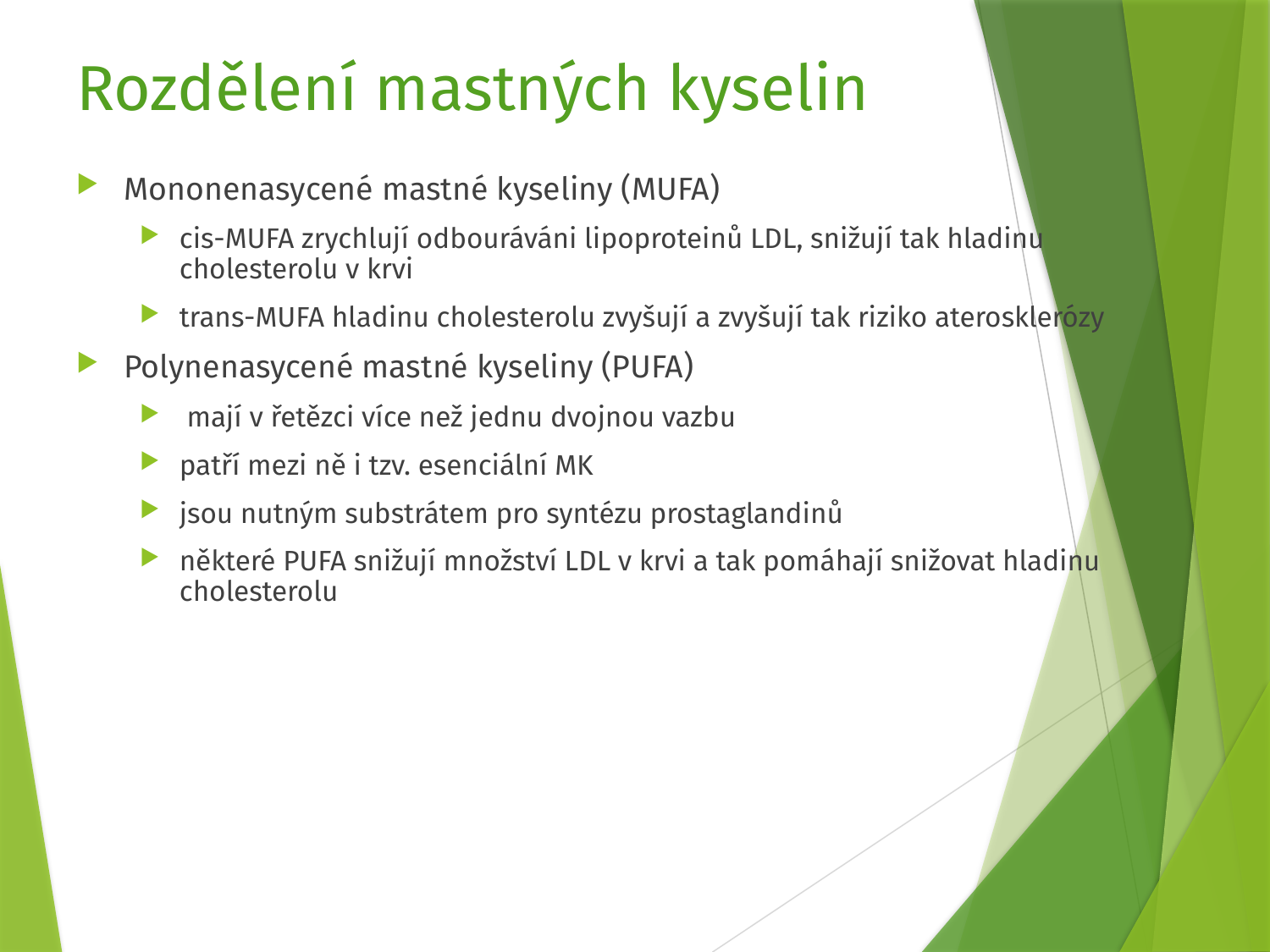

# Rozdělení mastných kyselin
Mononenasycené mastné kyseliny (MUFA)
cis-MUFA zrychlují odbouráváni lipoproteinů LDL, snižují tak hladinu cholesterolu v krvi
trans-MUFA hladinu cholesterolu zvyšují a zvyšují tak riziko aterosklerózy
Polynenasycené mastné kyseliny (PUFA)
 mají v řetězci více než jednu dvojnou vazbu
patří mezi ně i tzv. esenciální MK
jsou nutným substrátem pro syntézu prostaglandinů
některé PUFA snižují množství LDL v krvi a tak pomáhají snižovat hladinu cholesterolu